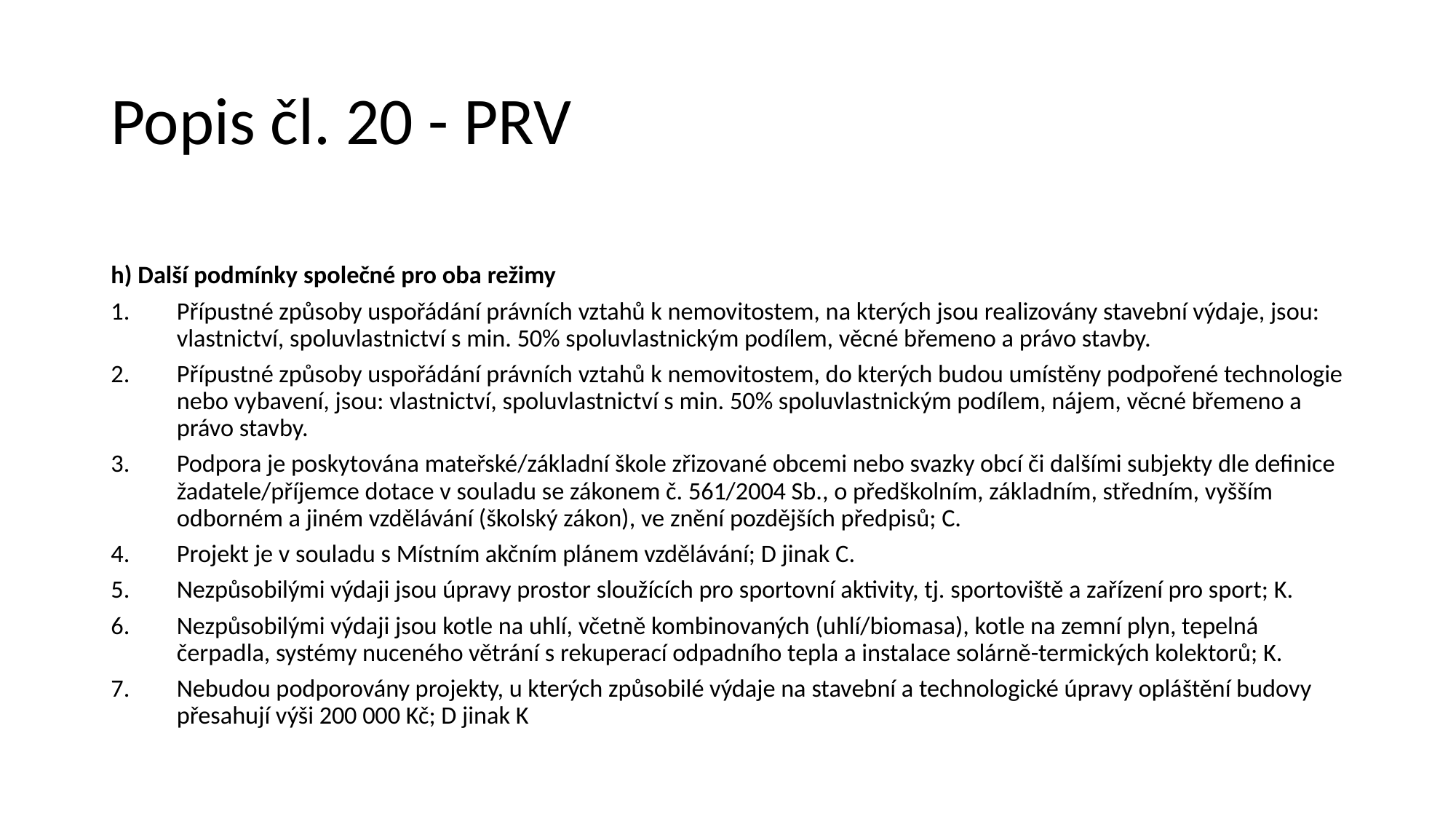

# Popis čl. 20 - PRV

h) Další podmínky společné pro oba režimy
Přípustné způsoby uspořádání právních vztahů k nemovitostem, na kterých jsou realizovány stavební výdaje, jsou: vlastnictví, spoluvlastnictví s min. 50% spoluvlastnickým podílem, věcné břemeno a právo stavby.
Přípustné způsoby uspořádání právních vztahů k nemovitostem, do kterých budou umístěny podpořené technologie nebo vybavení, jsou: vlastnictví, spoluvlastnictví s min. 50% spoluvlastnickým podílem, nájem, věcné břemeno a právo stavby.
Podpora je poskytována mateřské/základní škole zřizované obcemi nebo svazky obcí či dalšími subjekty dle definice žadatele/příjemce dotace v souladu se zákonem č. 561/2004 Sb., o předškolním, základním, středním, vyšším odborném a jiném vzdělávání (školský zákon), ve znění pozdějších předpisů; C.
Projekt je v souladu s Místním akčním plánem vzdělávání; D jinak C.
Nezpůsobilými výdaji jsou úpravy prostor sloužících pro sportovní aktivity, tj. sportoviště a zařízení pro sport; K.
Nezpůsobilými výdaji jsou kotle na uhlí, včetně kombinovaných (uhlí/biomasa), kotle na zemní plyn, tepelná čerpadla, systémy nuceného větrání s rekuperací odpadního tepla a instalace solárně-termických kolektorů; K.
Nebudou podporovány projekty, u kterých způsobilé výdaje na stavební a technologické úpravy opláštění budovy přesahují výši 200 000 Kč; D jinak K